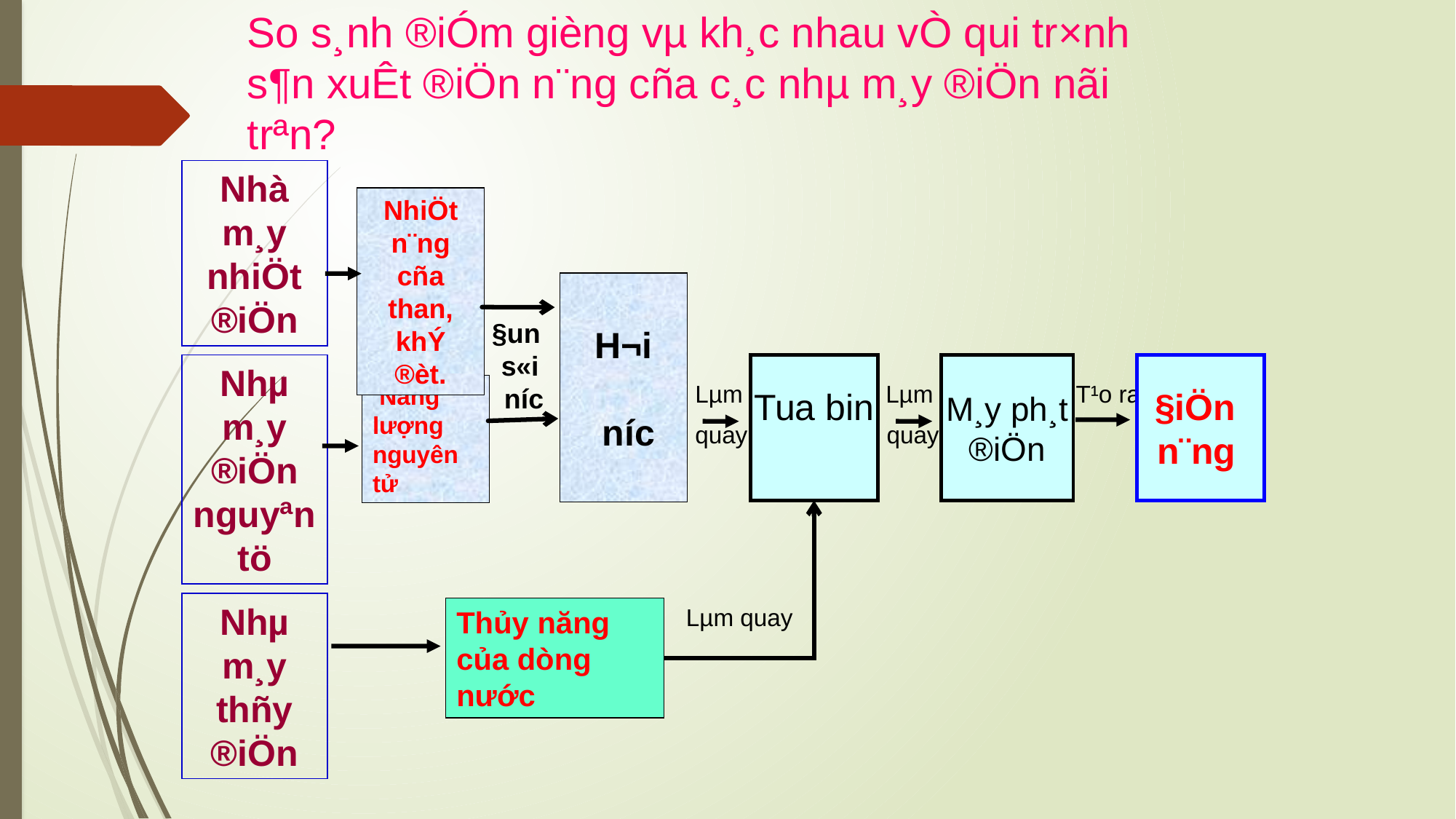

So s¸nh ®iÓm gièng vµ kh¸c nhau vÒ qui tr×nh s¶n xuÊt ®iÖn n¨ng cña c¸c nhµ m¸y ®iÖn nãi trªn?
Nhà m¸y nhiÖt ®iÖn
NhiÖt n¨ng cña than, khÝ ®èt.

H¬i

 n­íc

§un
s«i
 n­íc
Tua bin

M¸y ph¸t
®iÖn
§iÖn
n¨ng
Nhµ m¸y ®iÖn nguyªn tö
T¹o ra
Lµm
quay
Lµm
 quay
 Năng lượng nguyên tử

Nhµ m¸y thñy ®iÖn
Lµm quay
Thủy năng của dòng nước